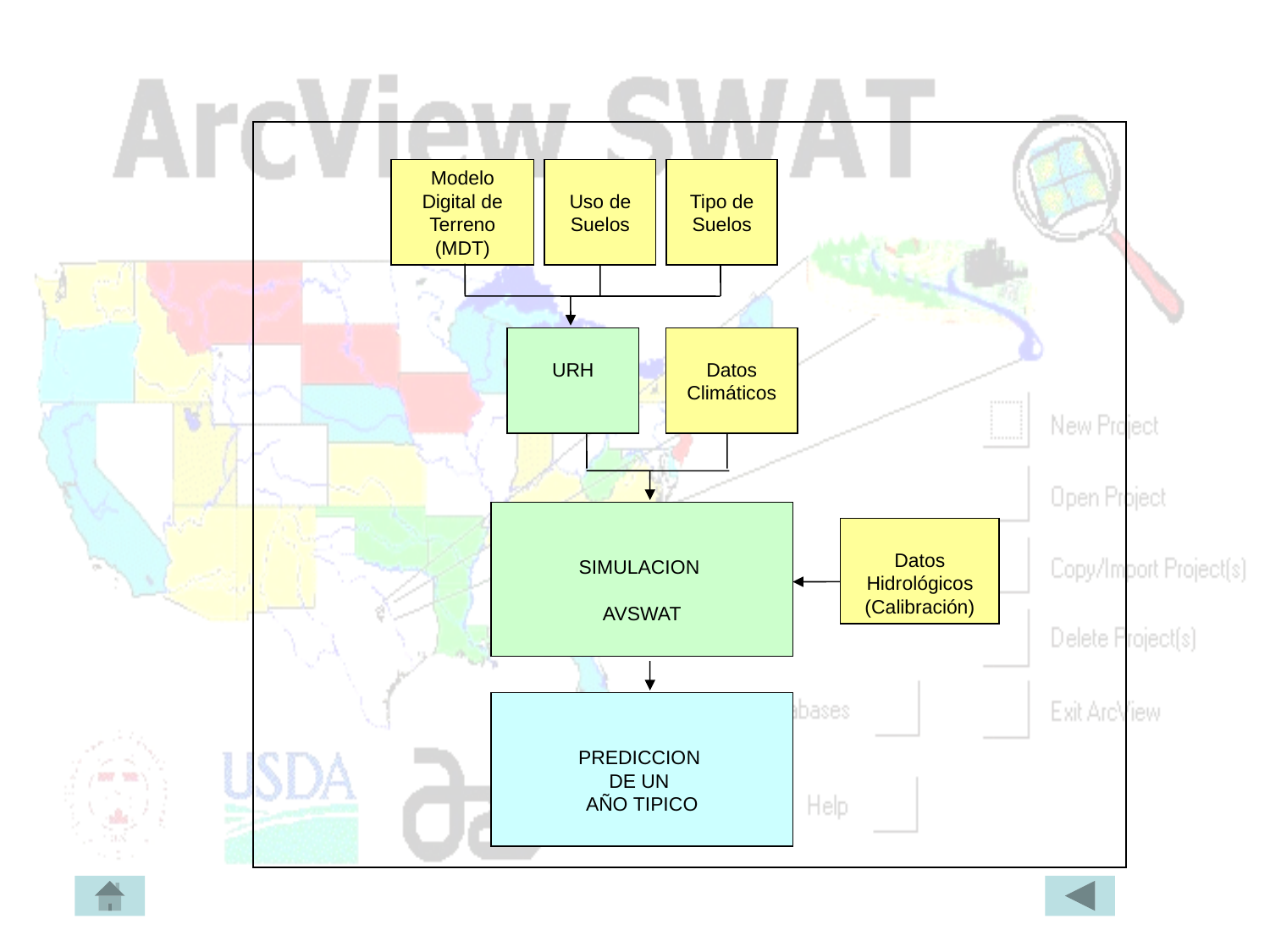

Modelo Digital de Terreno (MDT)

Uso de Suelos

Tipo de Suelos

URH

Datos Climáticos

SIMULACION

AVSWAT

Datos Hidrológicos
(Calibración)

PREDICCION
DE UN
AÑO TIPICO